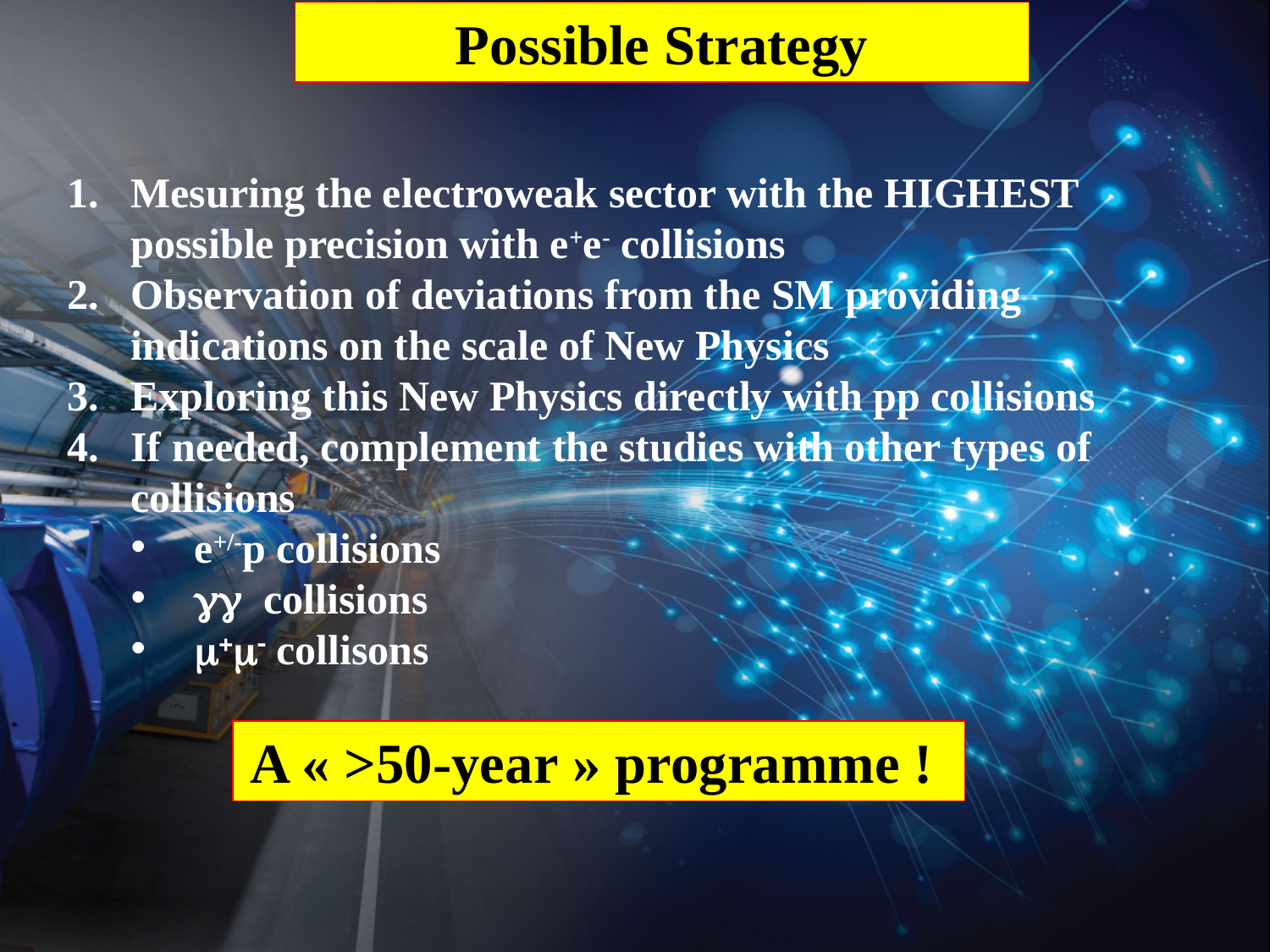

Possible Strategy
Mesuring the electroweak sector with the HIGHEST possible precision with e+e- collisions
Observation of deviations from the SM providing indications on the scale of New Physics
Exploring this New Physics directly with pp collisions
If needed, complement the studies with other types of collisions
e+/-p collisions
γγ collisions
μ+μ− collisons
A « >50-year » programme !